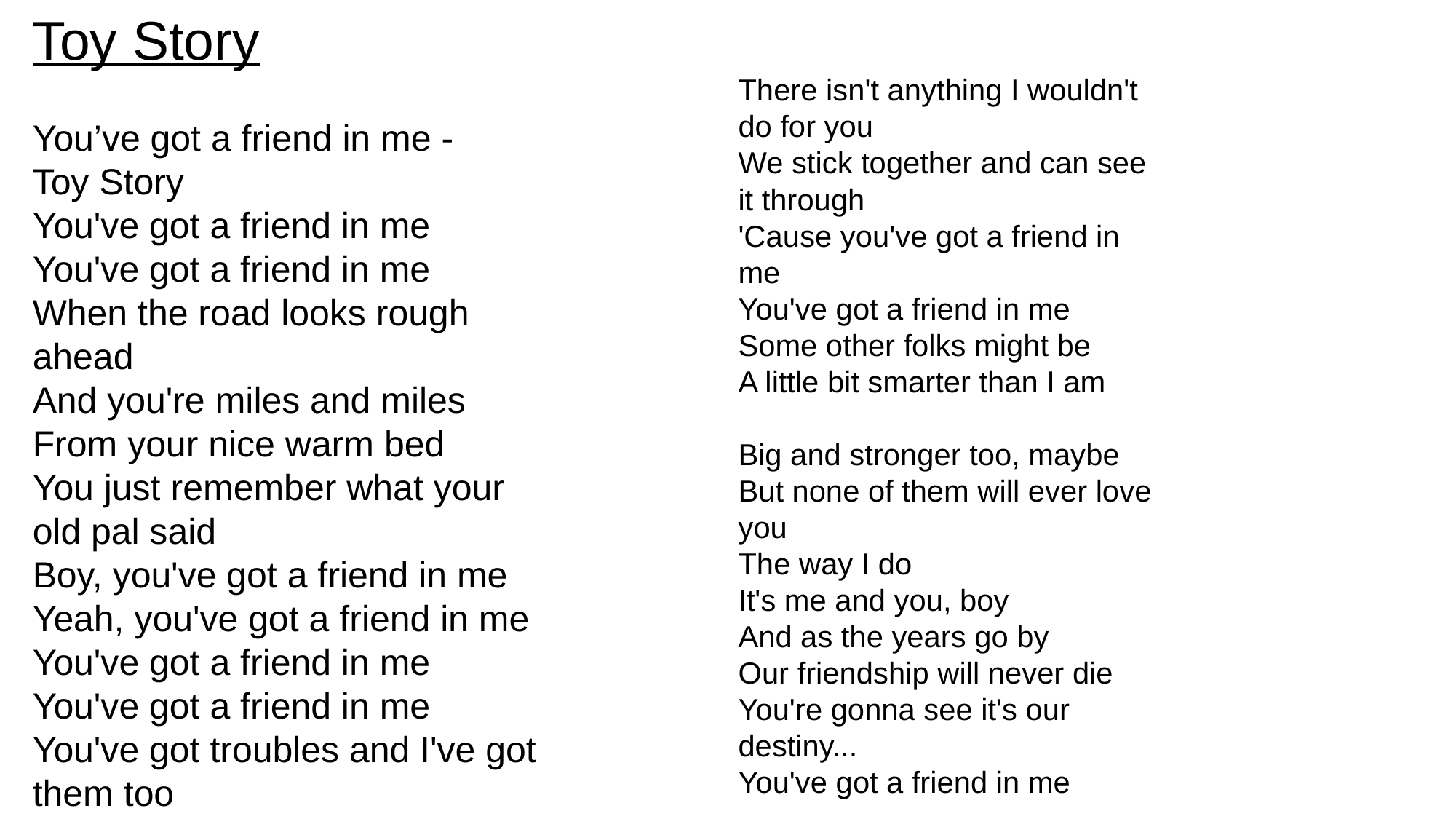

Toy Story

You’ve got a friend in me -
Toy Story
You've got a friend in me
You've got a friend in me
When the road looks rough
ahead
And you're miles and miles
From your nice warm bed
You just remember what your
old pal said
Boy, you've got a friend in me
Yeah, you've got a friend in me
You've got a friend in me
You've got a friend in me
You've got troubles and I've got
them too

There isn't anything I wouldn't
do for you
We stick together and can see
it through
'Cause you've got a friend in
me
You've got a friend in me
Some other folks might be
A little bit smarter than I am

Big and stronger too, maybe
But none of them will ever love
you
The way I do
It's me and you, boy
And as the years go by
Our friendship will never die
You're gonna see it's our
destiny...
You've got a friend in me